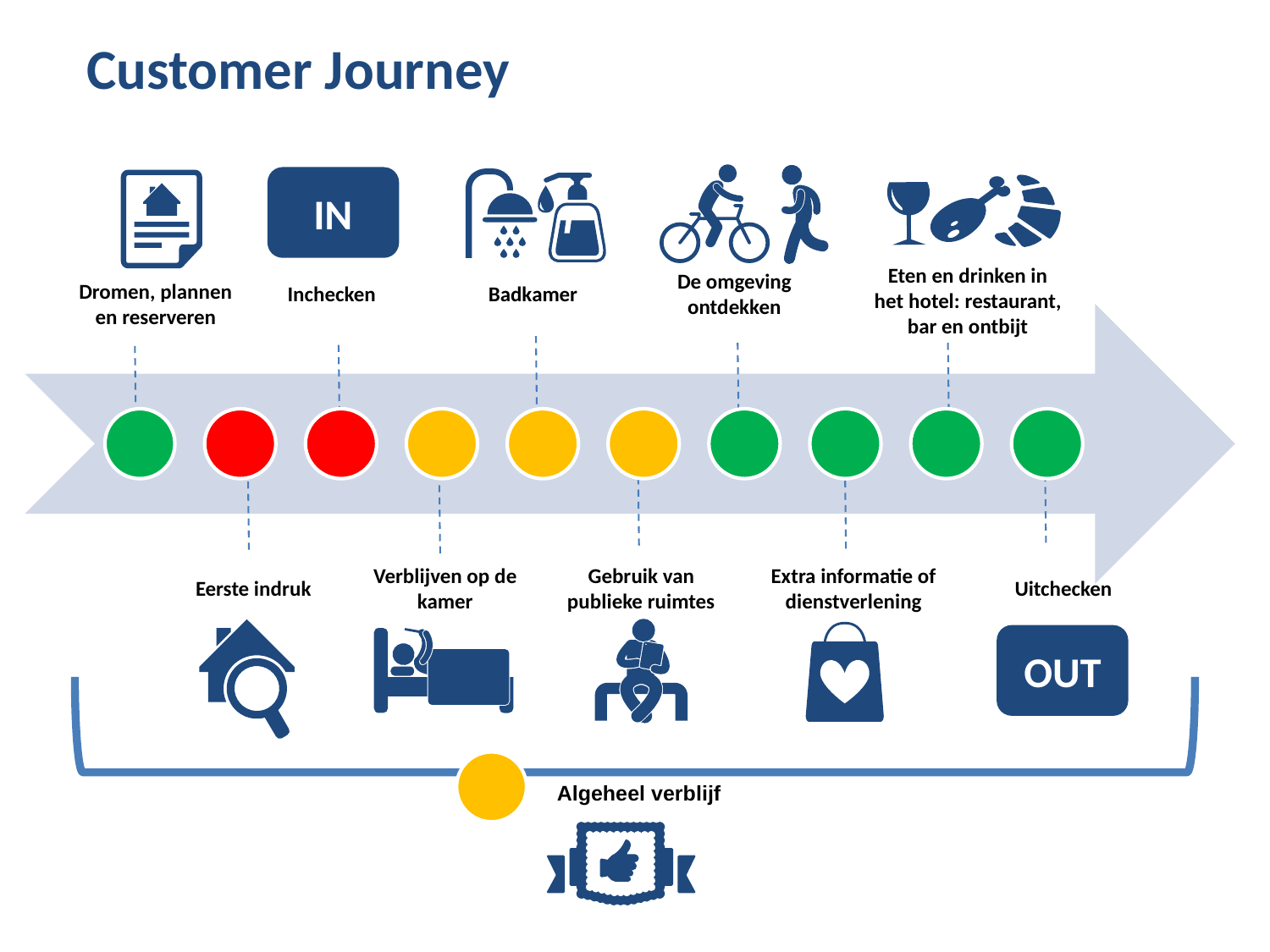

# Customer Journey

IN

Eten en drinken in het hotel: restaurant, bar en ontbijt
De omgeving ontdekken
Dromen, plannen en reserveren
Inchecken
Badkamer

Verblijven op de kamer
Gebruik van publieke ruimtes
Extra informatie of dienstverlening
Eerste indruk
Uitchecken

OUT

Algeheel verblijf